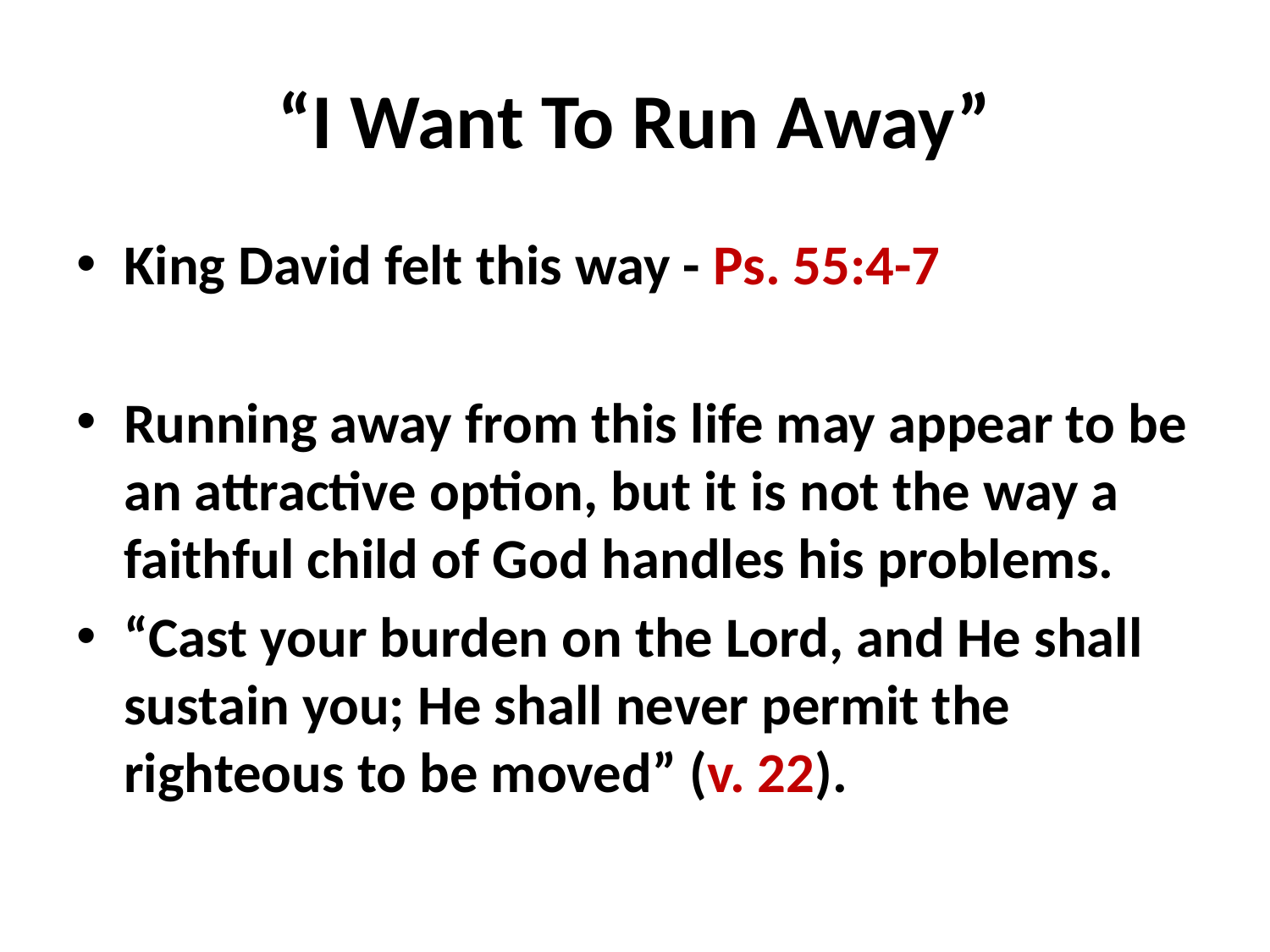

# “I Want To Run Away”
King David felt this way - Ps. 55:4-7

Running away from this life may appear to be an attractive option, but it is not the way a faithful child of God handles his problems.
“Cast your burden on the Lord, and He shall sustain you; He shall never permit the righteous to be moved” (v. 22).